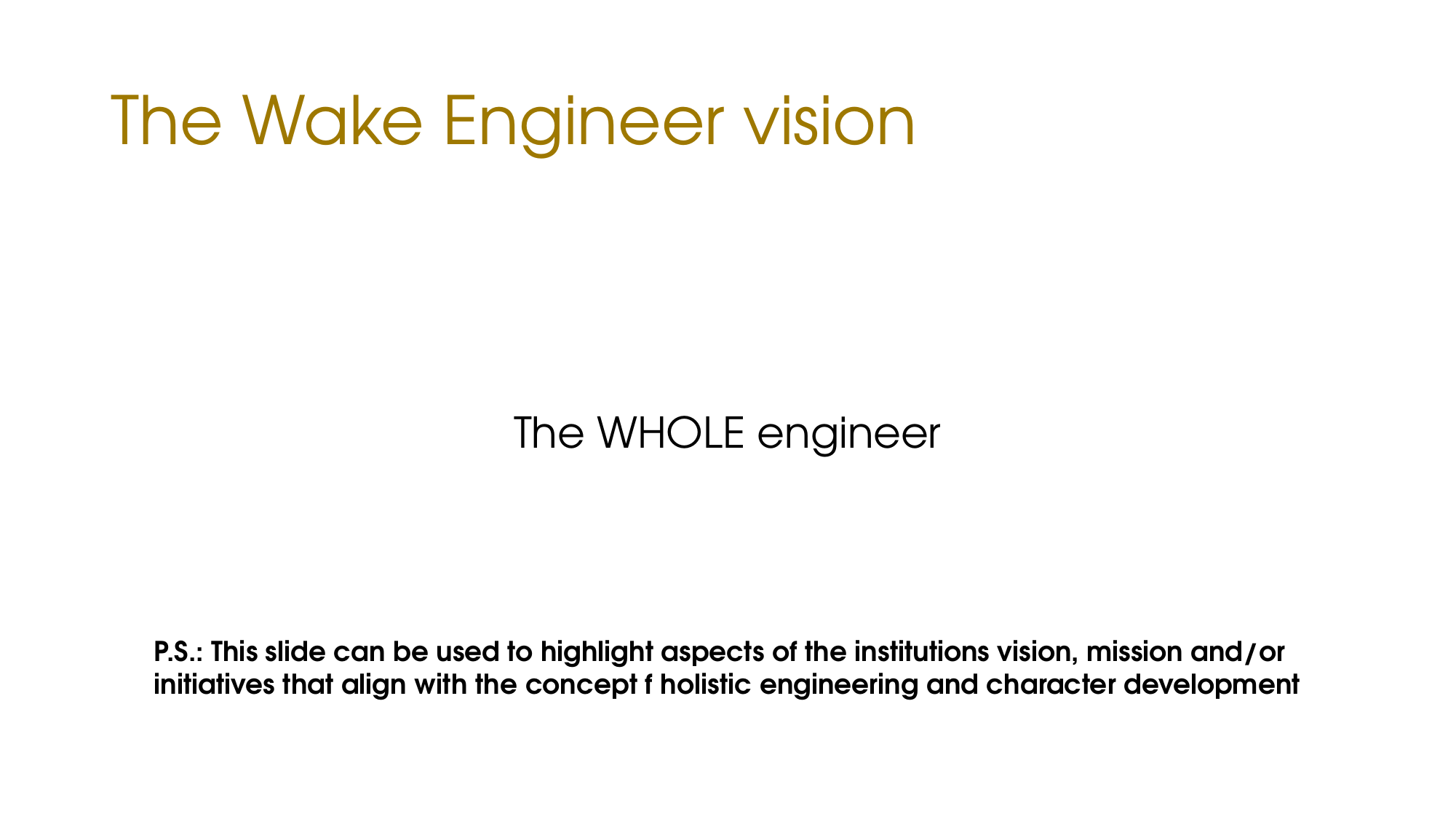

# The Wake Engineer vision

The WHOLE engineer
P.S.: This slide can be used to highlight aspects of the institutions vision, mission and/or initiatives that align with the concept f holistic engineering and character development